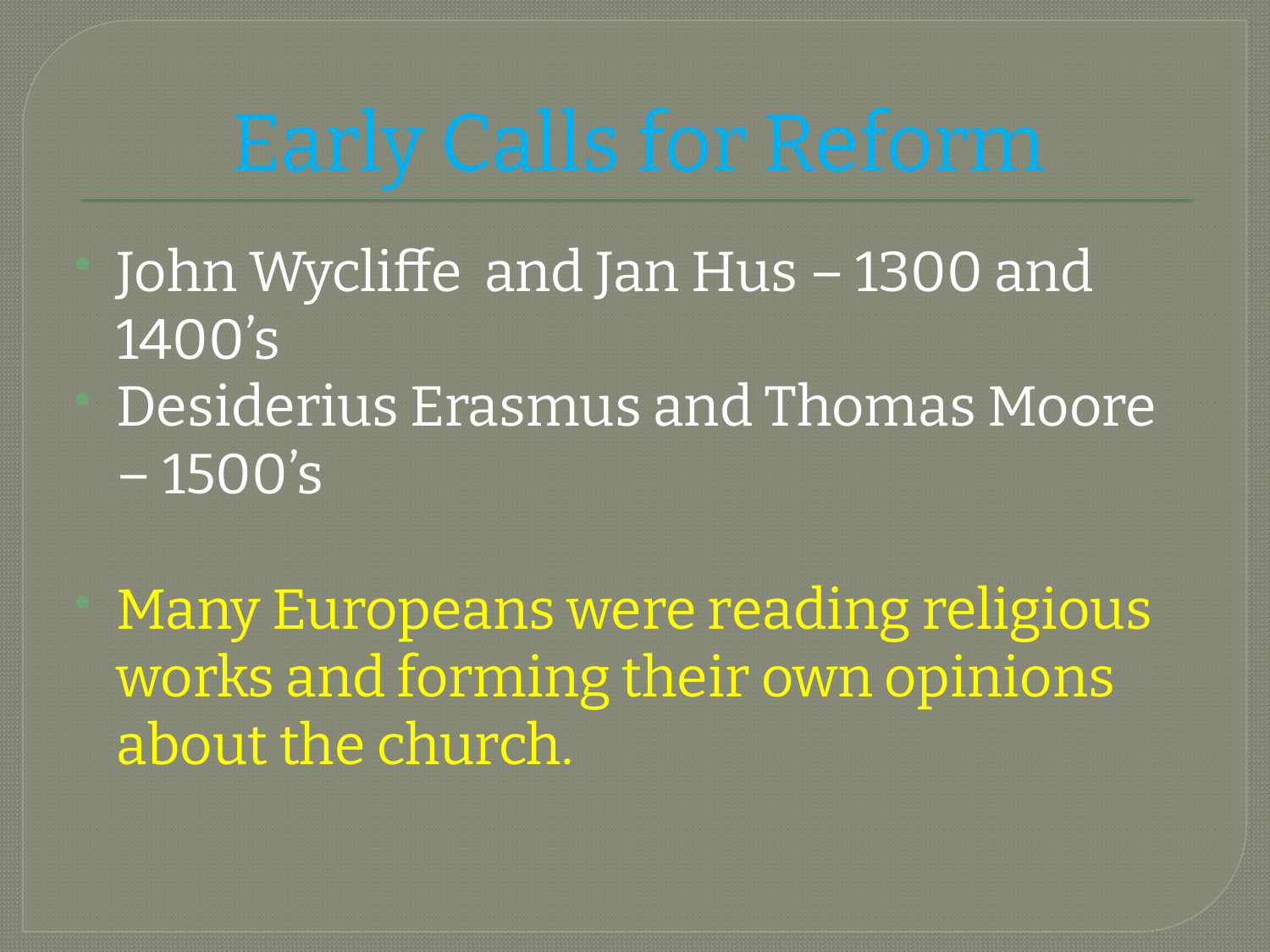

# Early Calls for Reform
John Wycliffe  and Jan Hus – 1300 and 1400’s
Desiderius Erasmus and Thomas Moore – 1500’s

Many Europeans were reading religious works and forming their own opinions about the church.